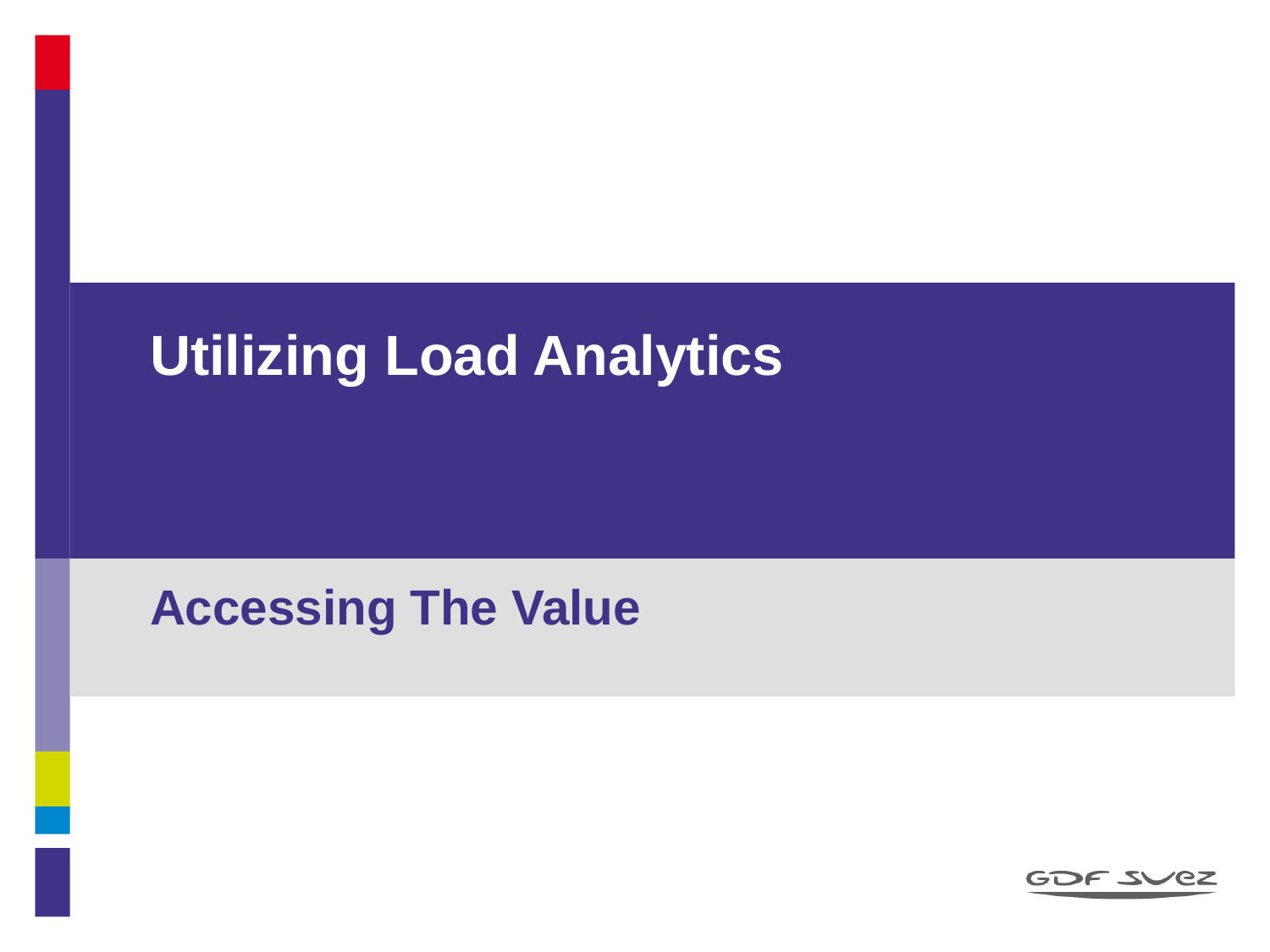

# Utilizing Load Analytics
Accessing The Value

8